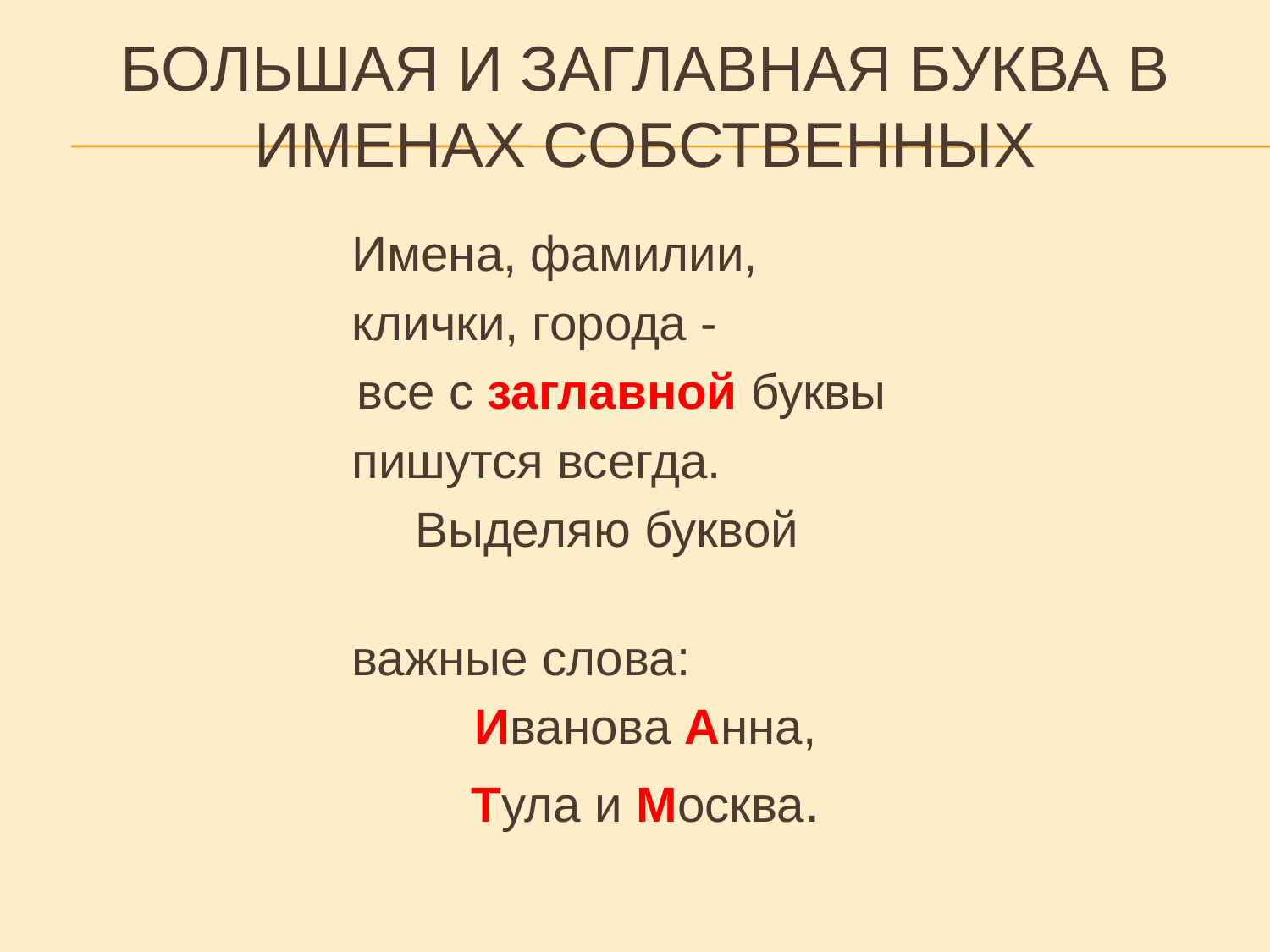

# Большая и заглавная буква в именах собственных
		Имена, фамилии,
		клички, города -
    	     все с заглавной буквы
		пишутся всегда.
    		Выделяю буквой
		важные слова:
Иванова Анна,
Тула и Москва.